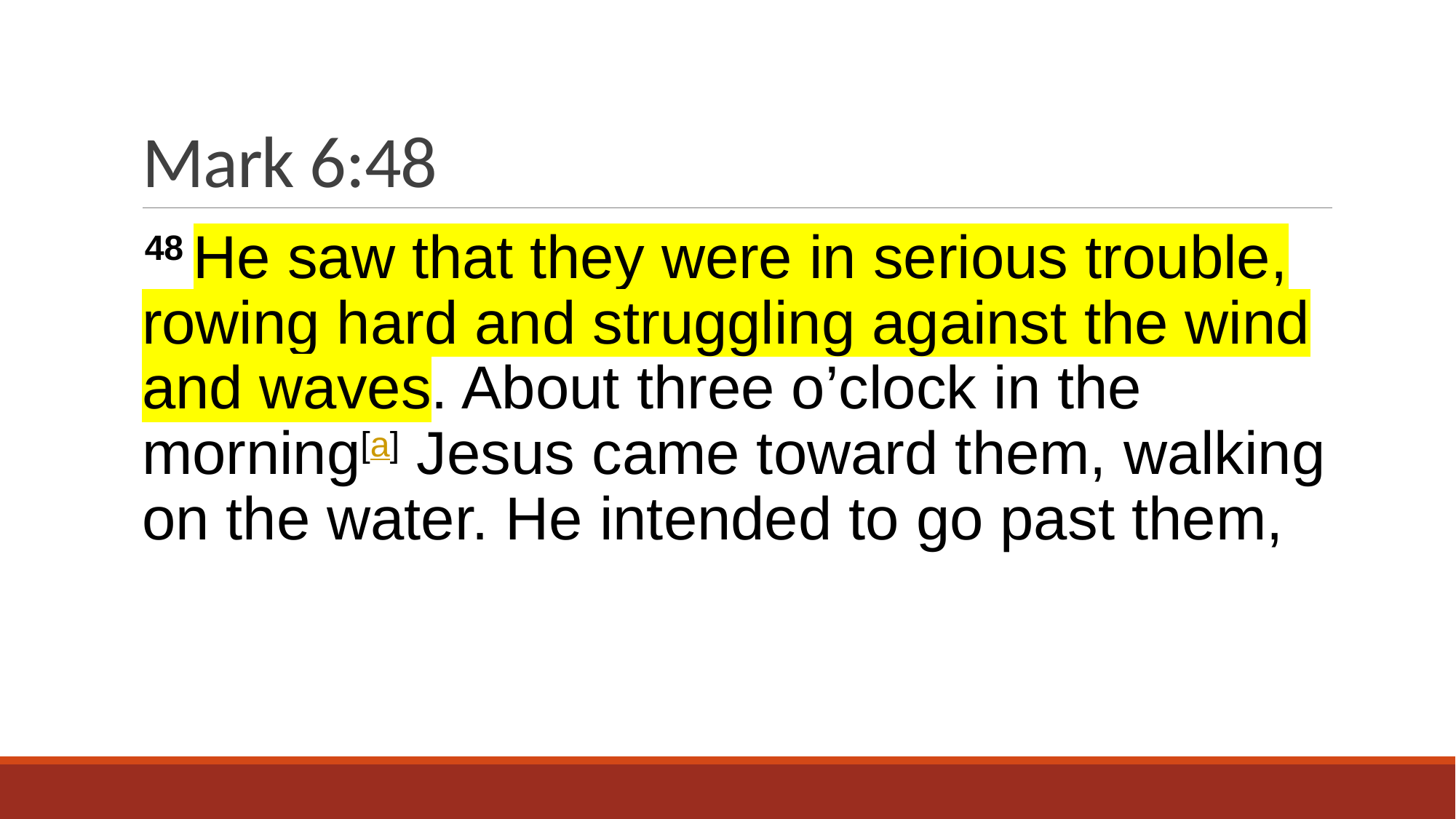

# Mark 6:48
48 He saw that they were in serious trouble, rowing hard and struggling against the wind and waves. About three o’clock in the morning[a] Jesus came toward them, walking on the water. He intended to go past them,